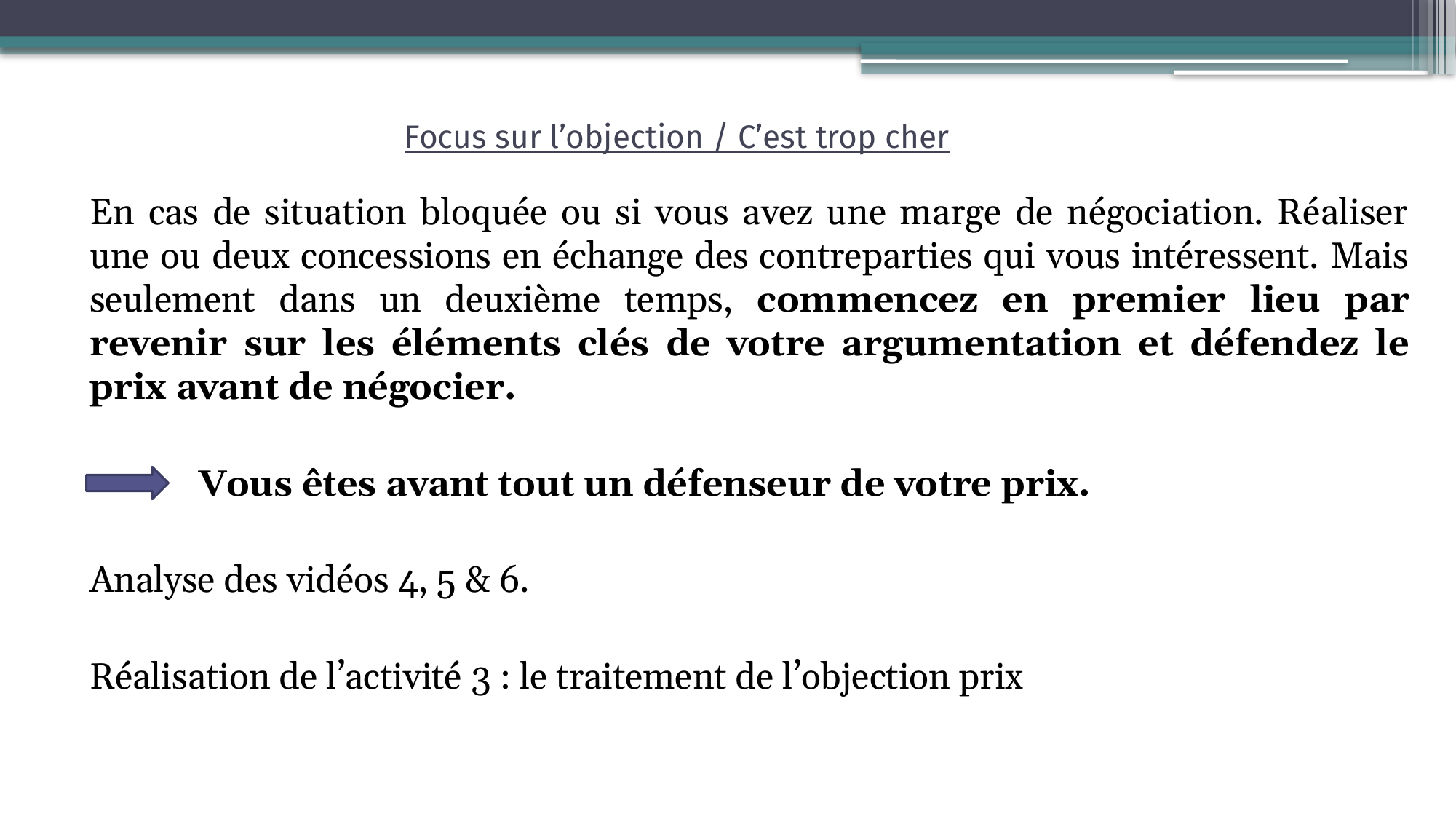

# Focus sur l’objection / C’est trop cher
En cas de situation bloquée ou si vous avez une marge de négociation. Réaliser une ou deux concessions en échange des contreparties qui vous intéressent. Mais seulement dans un deuxième temps, commencez en premier lieu par revenir sur les éléments clés de votre argumentation et défendez le prix avant de négocier.

	Vous êtes avant tout un défenseur de votre prix.

Analyse des vidéos 4, 5 & 6.

Réalisation de l’activité 3 : le traitement de l’objection prix